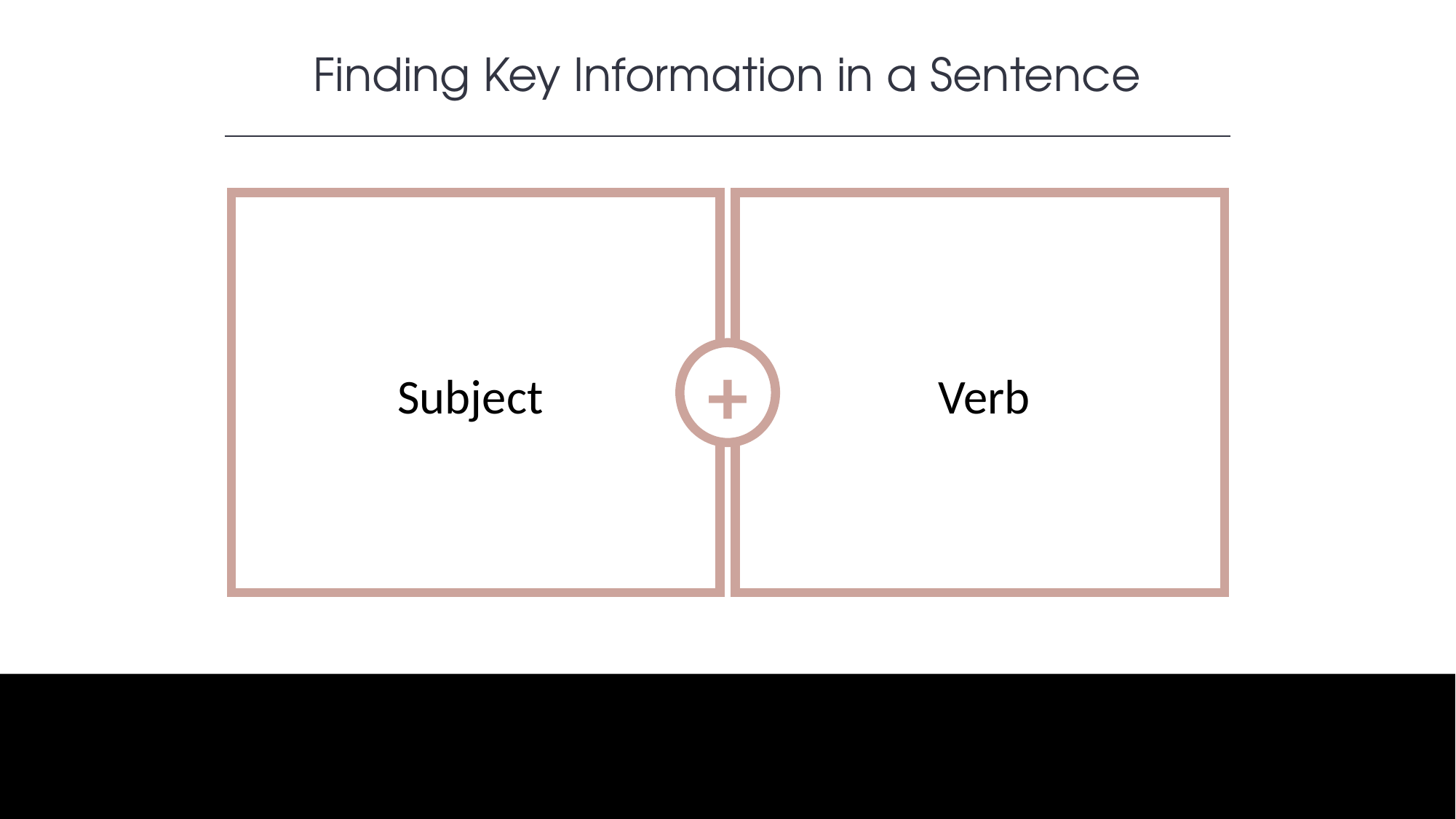

Finding Key Information in a Sentence
HAWKES LEARNING

+
Subject
Verb